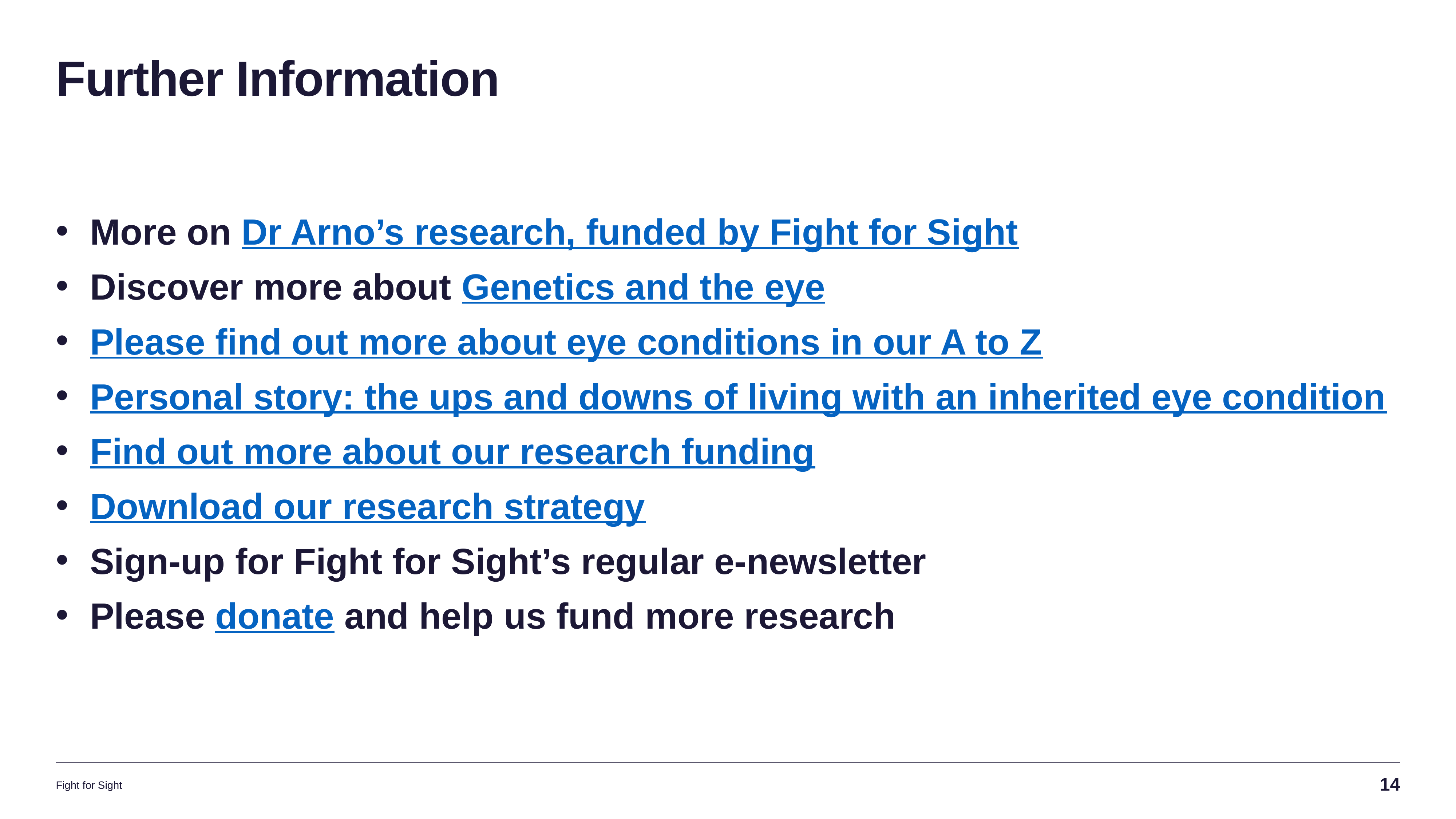

# Further Information
More on Dr Arno’s research, funded by Fight for Sight
Discover more about Genetics and the eye
Please find out more about eye conditions in our A to Z
Personal story: the ups and downs of living with an inherited eye condition
Find out more about our research funding
Download our research strategy
Sign-up for Fight for Sight’s regular e-newsletter
Please donate and help us fund more research

14
Fight for Sight